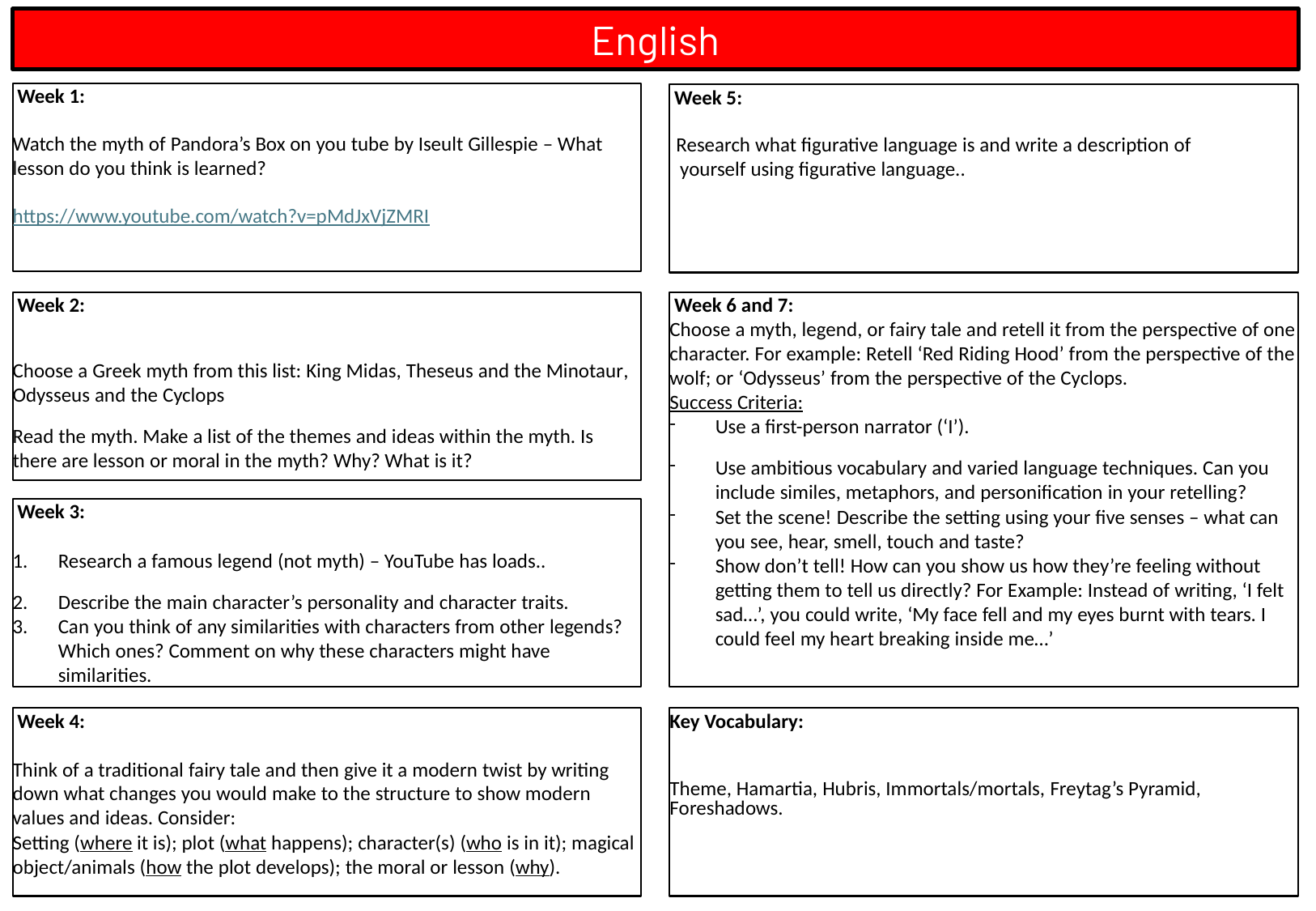

English
 Week 1:
Watch the myth of Pandora’s Box on you tube by Iseult Gillespie – What lesson do you think is learned?
https://www.youtube.com/watch?v=pMdJxVjZMRI
 Week 5:

Research what figurative language is and write a description of yourself using figurative language..

 Week 6 and 7:
Choose a myth, legend, or fairy tale and retell it from the perspective of one character. For example: Retell ‘Red Riding Hood’ from the perspective of the wolf; or ‘Odysseus’ from the perspective of the Cyclops.
Success Criteria:
Use a first-person narrator (‘I’).
Use ambitious vocabulary and varied language techniques. Can you include similes, metaphors, and personification in your retelling?
Set the scene! Describe the setting using your five senses – what can you see, hear, smell, touch and taste?
Show don’t tell! How can you show us how they’re feeling without getting them to tell us directly? For Example: Instead of writing, ‘I felt sad…’, you could write, ‘My face fell and my eyes burnt with tears. I could feel my heart breaking inside me…’

 Week 2:

Choose a Greek myth from this list: King Midas, Theseus and the Minotaur, Odysseus and the Cyclops
Read the myth. Make a list of the themes and ideas within the myth. Is there are lesson or moral in the myth? Why? What is it?
 Week 3:

Research a famous legend (not myth) – YouTube has loads..
Describe the main character’s personality and character traits.
Can you think of any similarities with characters from other legends? Which ones? Comment on why these characters might have similarities.

 Week 4:

Think of a traditional fairy tale and then give it a modern twist by writing down what changes you would make to the structure to show modern values and ideas. Consider:
Setting (where it is); plot (what happens); character(s) (who is in it); magical object/animals (how the plot develops); the moral or lesson (why).
Key Vocabulary:

Theme, Hamartia, Hubris, Immortals/mortals, Freytag’s Pyramid,       Foreshadows.